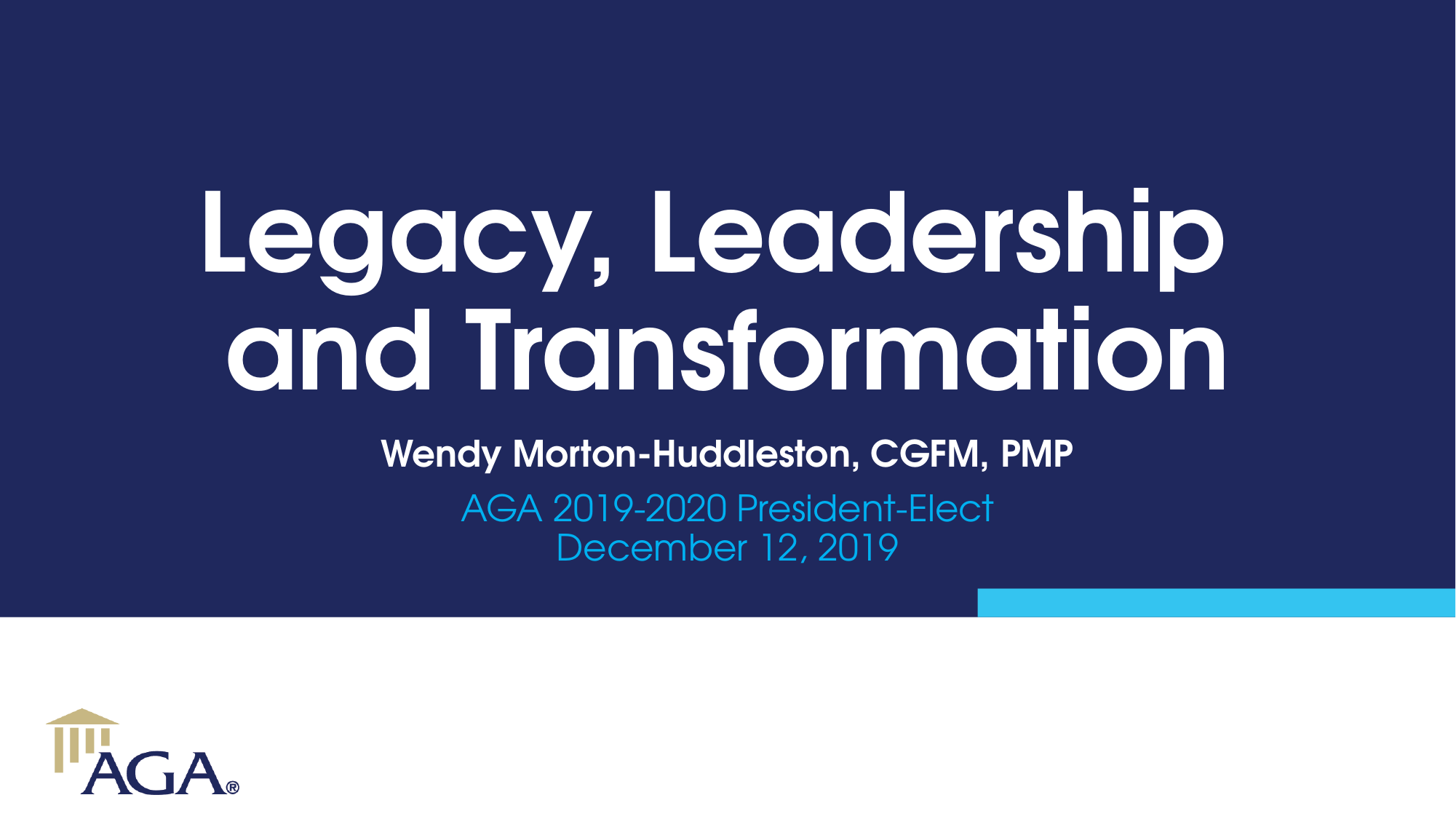

# Legacy, Leadership and Transformation
Wendy Morton-Huddleston, CGFM, PMP
AGA 2019-2020 President-Elect
December 12, 2019